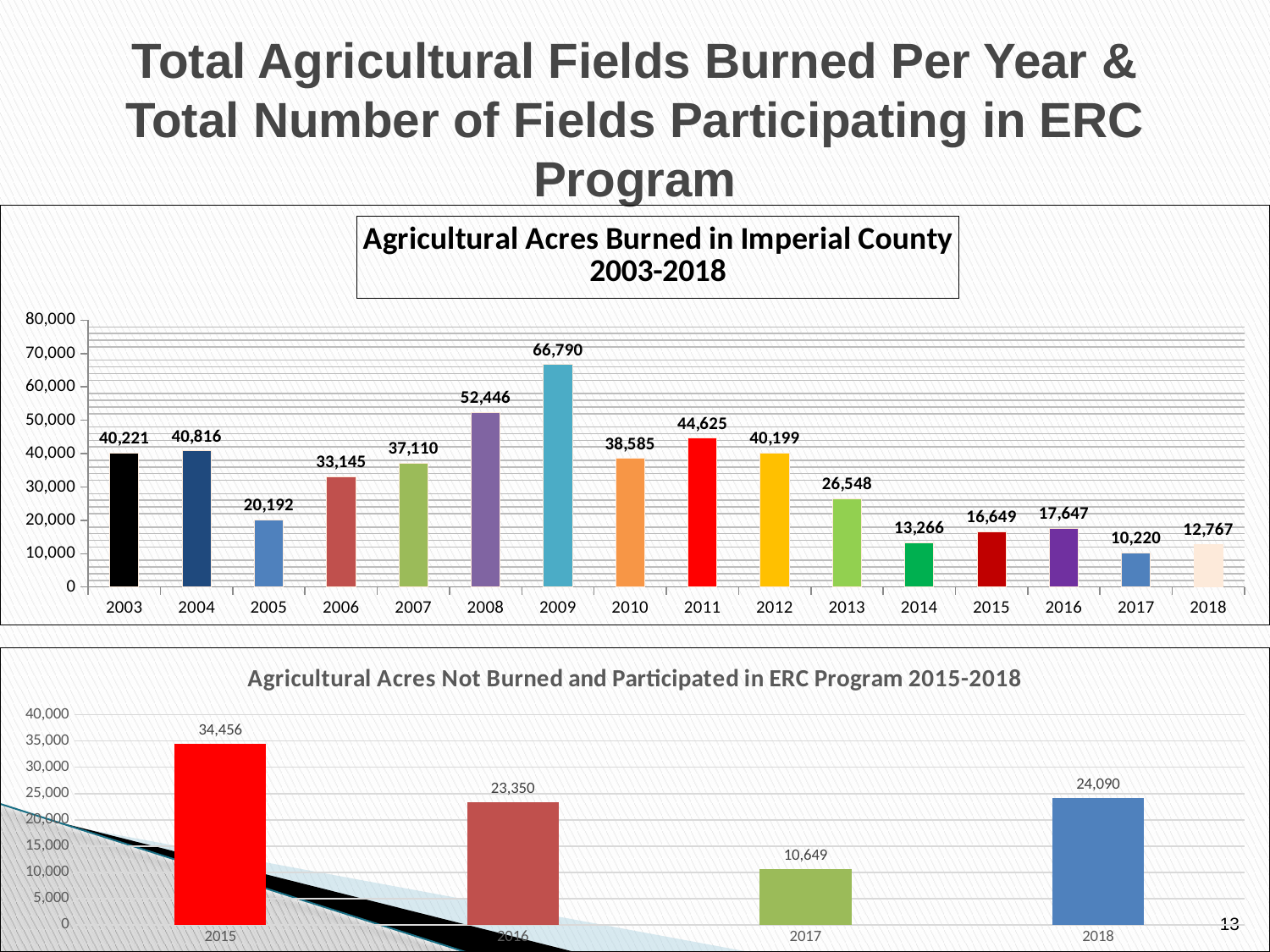

# Total Agricultural Fields Burned Per Year & Total Number of Fields Participating in ERC Program

### Chart: Agricultural Acres Burned in Imperial County
2003-2018

| Category | Acres Burned |
|---|---|
| 2003 | 40221.0 |
| 2004 | 40816.0 |
| 2005 | 20192.0 |
| 2006 | 33145.0 |
| 2007 | 37110.0 |
| 2008 | 52446.0 |
| 2009 | 66790.0 |
| 2010 | 38585.0 |
| 2011 | 44625.0 |
| 2012 | 40199.0 |
| 2013 | 26548.0 |
| 2014 | 13266.0 |
| 2015 | 16649.0 |
| 2016 | 17647.0 |
| 2017 | 10220.0 |
| 2018 | 12767.0 |

### Chart: Agricultural Acres Not Burned and Participated in ERC Program 2015-2018

| Category | Acres Not Burned and Received ERC |
|---|---|
| 2015 | 34456.0 |
| 2016 | 23350.0 |
| 2017 | 10649.0 |
| 2018 | 24090.0 |
13